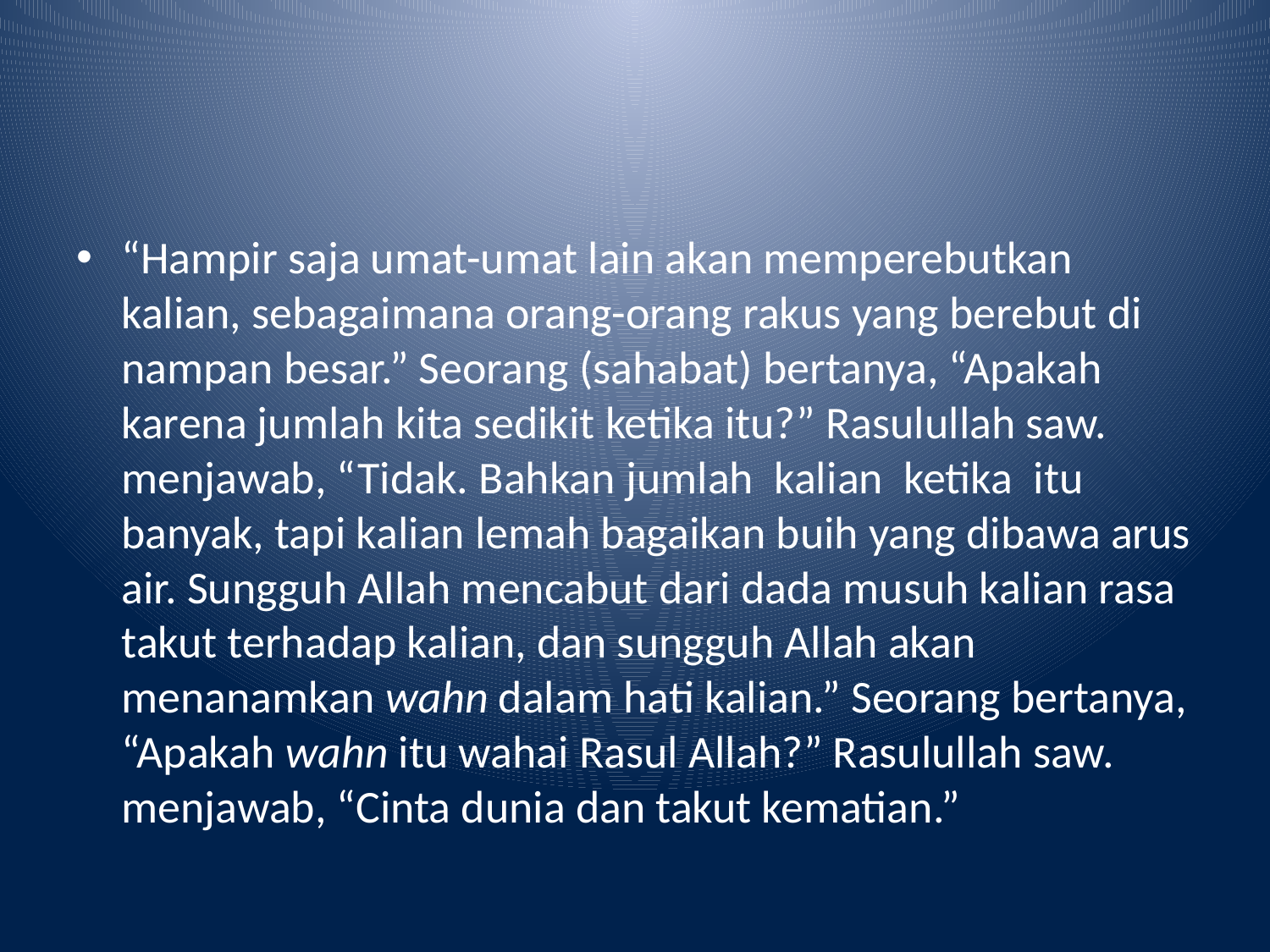

#
“Hampir saja umat-umat lain akan memperebutkan kalian, sebagaimana orang-orang rakus yang berebut di nampan besar.” Seorang (sahabat) bertanya, “Apakah karena jumlah kita sedikit ketika itu?” Rasulullah saw. menjawab, “Tidak. Bahkan jumlah  kalian  ketika  itu  banyak, tapi kalian lemah bagaikan buih yang dibawa arus air. Sungguh Allah mencabut dari dada musuh kalian rasa takut terhadap kalian, dan sungguh Allah akan menanamkan wahn dalam hati kalian.” Seorang bertanya, “Apakah wahn itu wahai Rasul Allah?” Rasulullah saw. menjawab, “Cinta dunia dan takut kematian.”